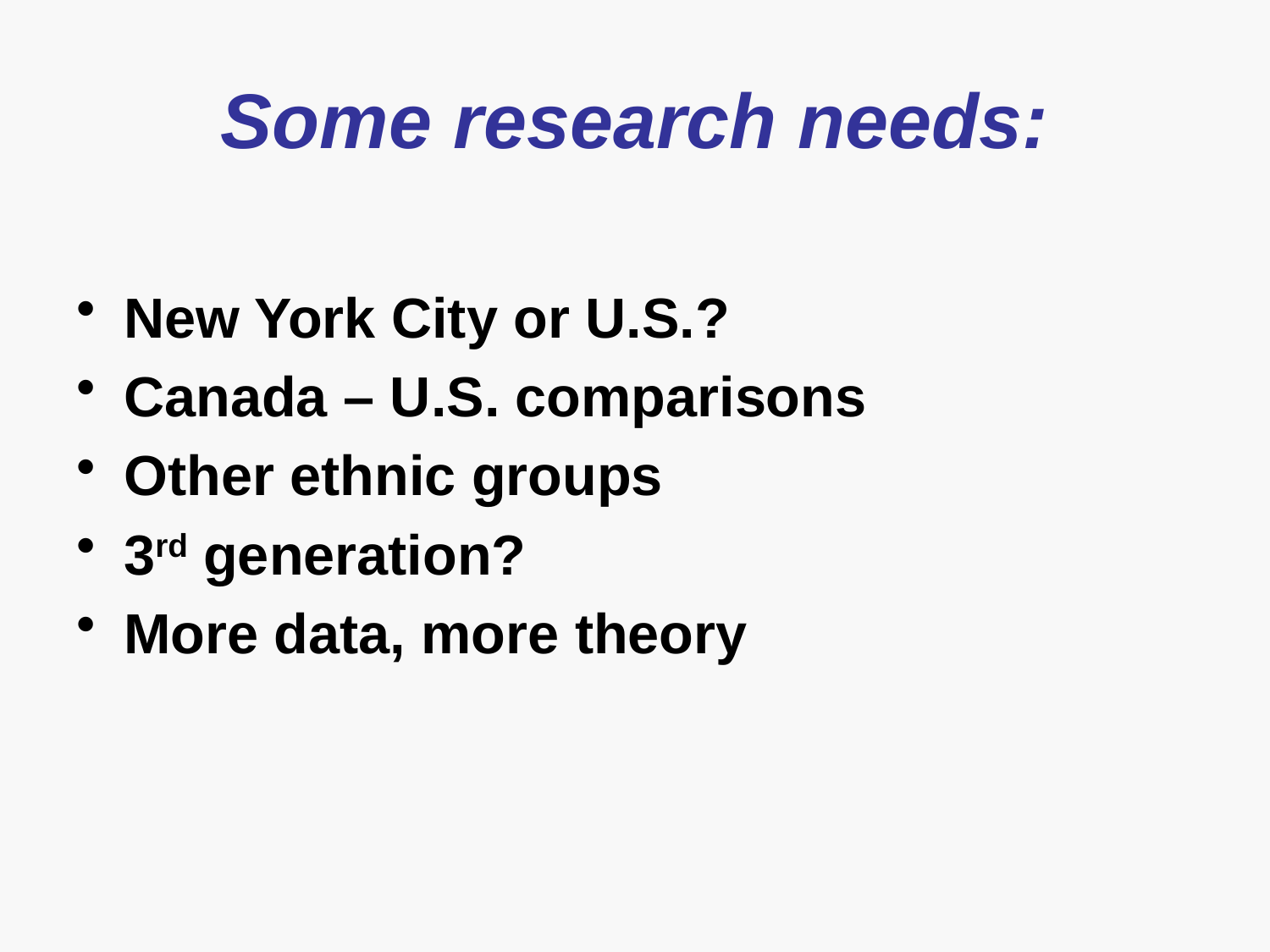

# Some research needs:
New York City or U.S.?
Canada – U.S. comparisons
Other ethnic groups
3rd generation?
More data, more theory